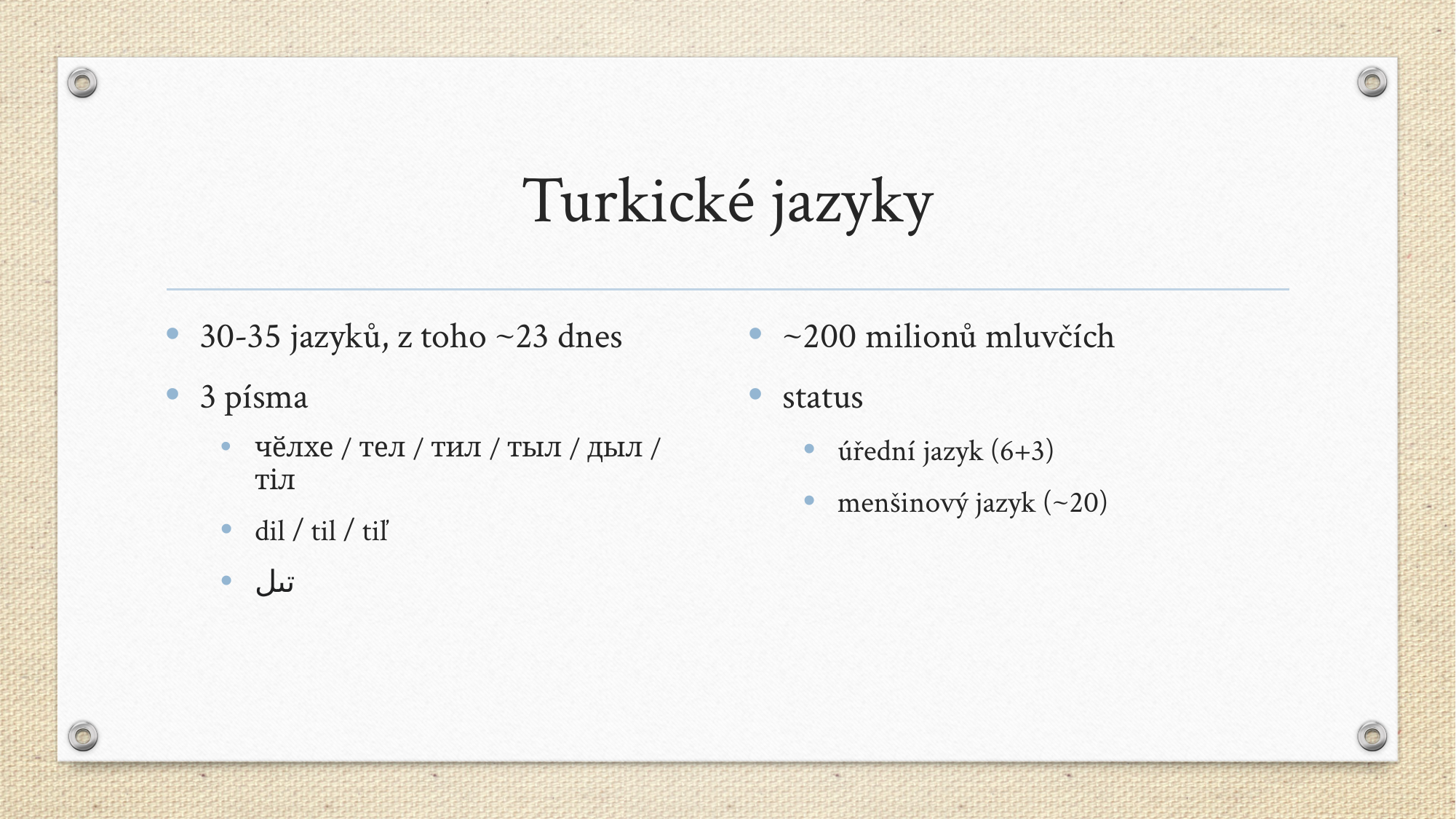

# Turkické jazyky
30-35 jazyků, z toho ~23 dnes
3 písma
чӗлхе / тел / тил / тыл / дыл / тіл
dil / til / tiľ
تىل
~200 milionů mluvčích
status
úřední jazyk (6+3)
menšinový jazyk (~20)